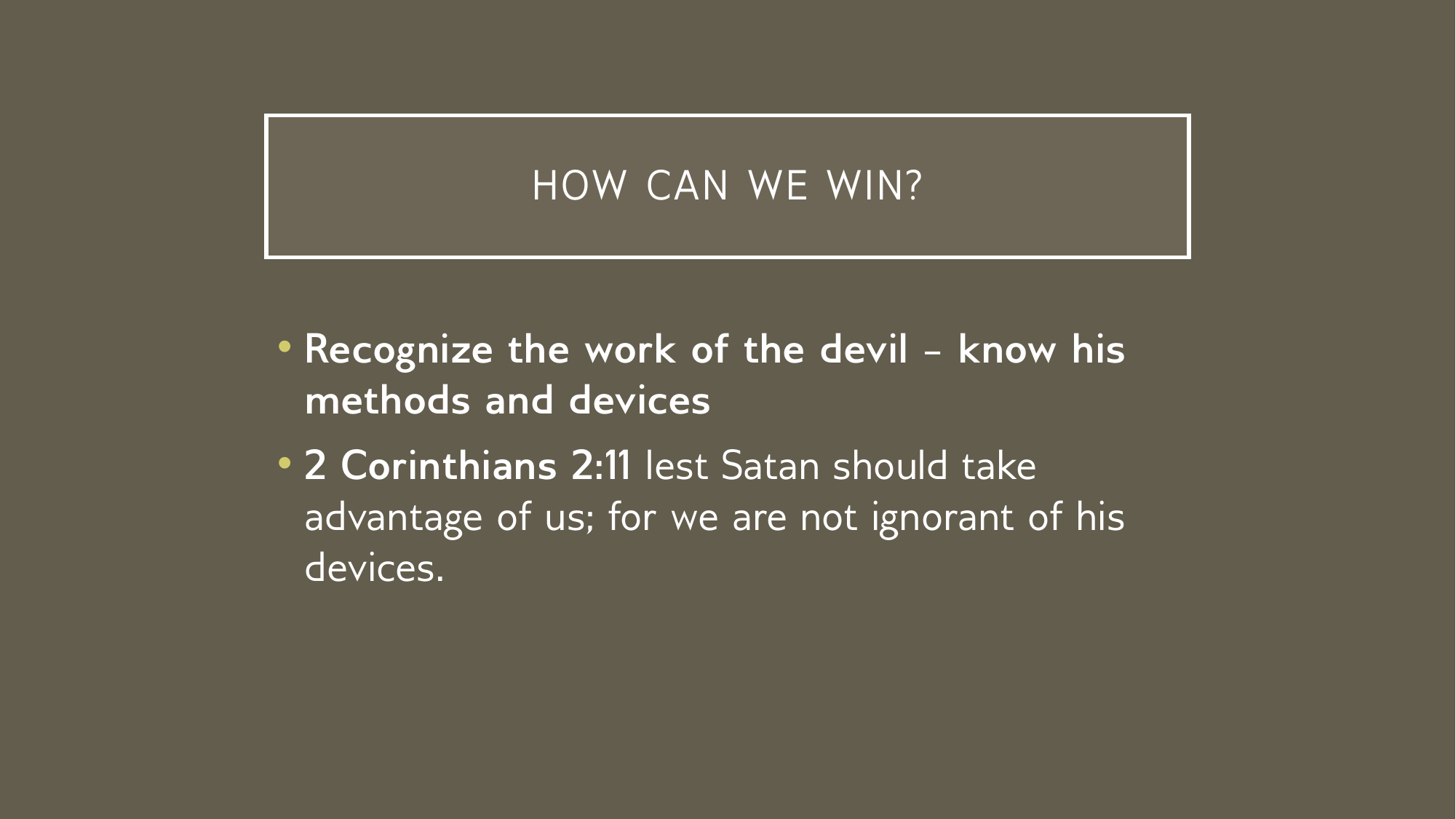

# How can we win?
Recognize the work of the devil – know his methods and devices
2 Corinthians 2:11 lest Satan should take advantage of us; for we are not ignorant of his devices.